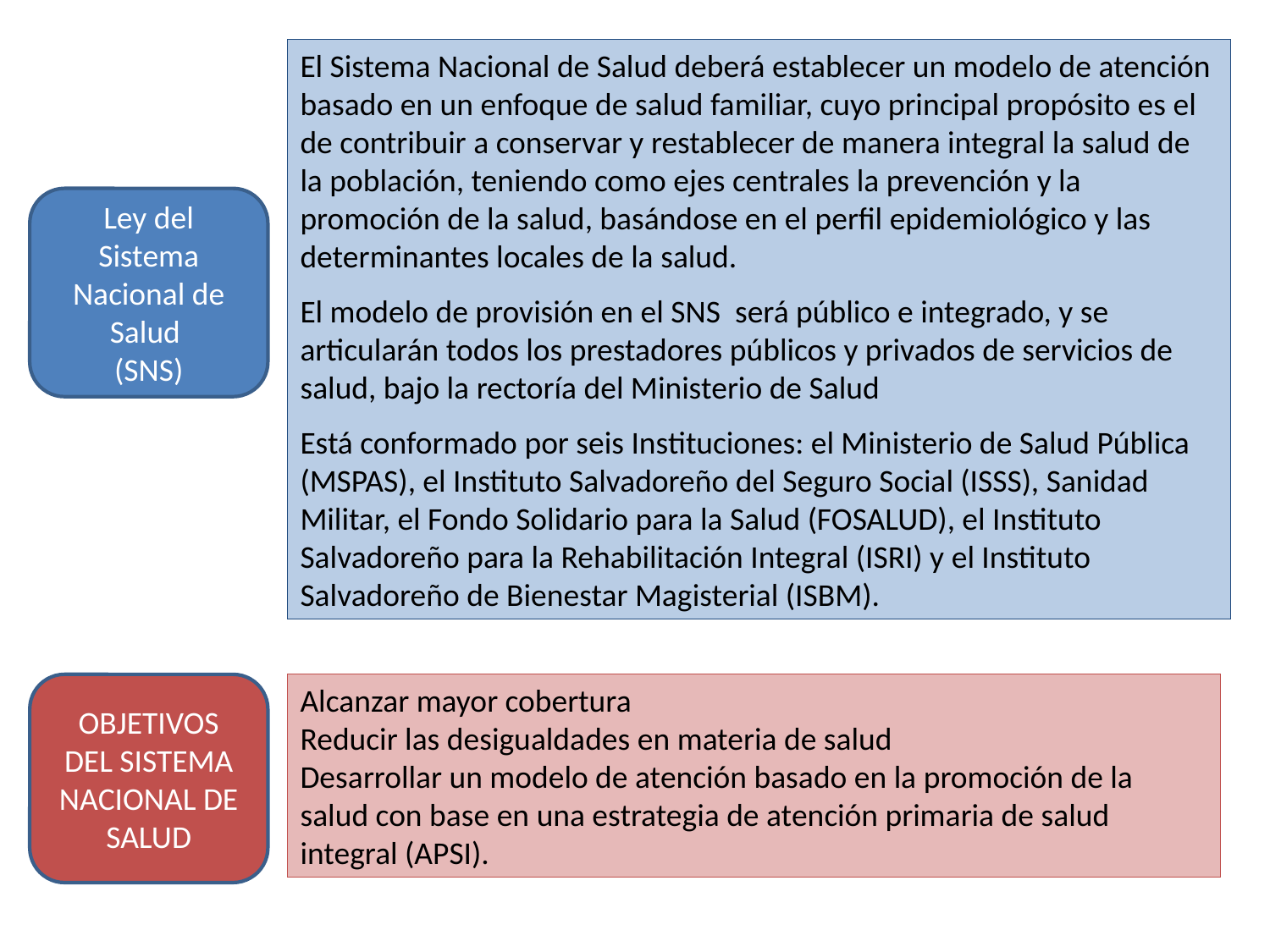

El Sistema Nacional de Salud deberá establecer un modelo de atención basado en un enfoque de salud familiar, cuyo principal propósito es el de contribuir a conservar y restablecer de manera integral la salud de la población, teniendo como ejes centrales la prevención y la promoción de la salud, basándose en el perfil epidemiológico y las determinantes locales de la salud.

El modelo de provisión en el SNS  será público e integrado, y se articularán todos los prestadores públicos y privados de servicios de salud, bajo la rectoría del Ministerio de Salud

Está conformado por seis Instituciones: el Ministerio de Salud Pública (MSPAS), el Instituto Salvadoreño del Seguro Social (ISSS), Sanidad Militar, el Fondo Solidario para la Salud (FOSALUD), el Instituto Salvadoreño para la Rehabilitación Integral (ISRI) y el Instituto Salvadoreño de Bienestar Magisterial (ISBM).
Ley del Sistema Nacional de Salud
(SNS)
OBJETIVOS DEL SISTEMA NACIONAL DE SALUD
Alcanzar mayor cobertura
Reducir las desigualdades en materia de salud
Desarrollar un modelo de atención basado en la promoción de la salud con base en una estrategia de atención primaria de salud integral (APSI).